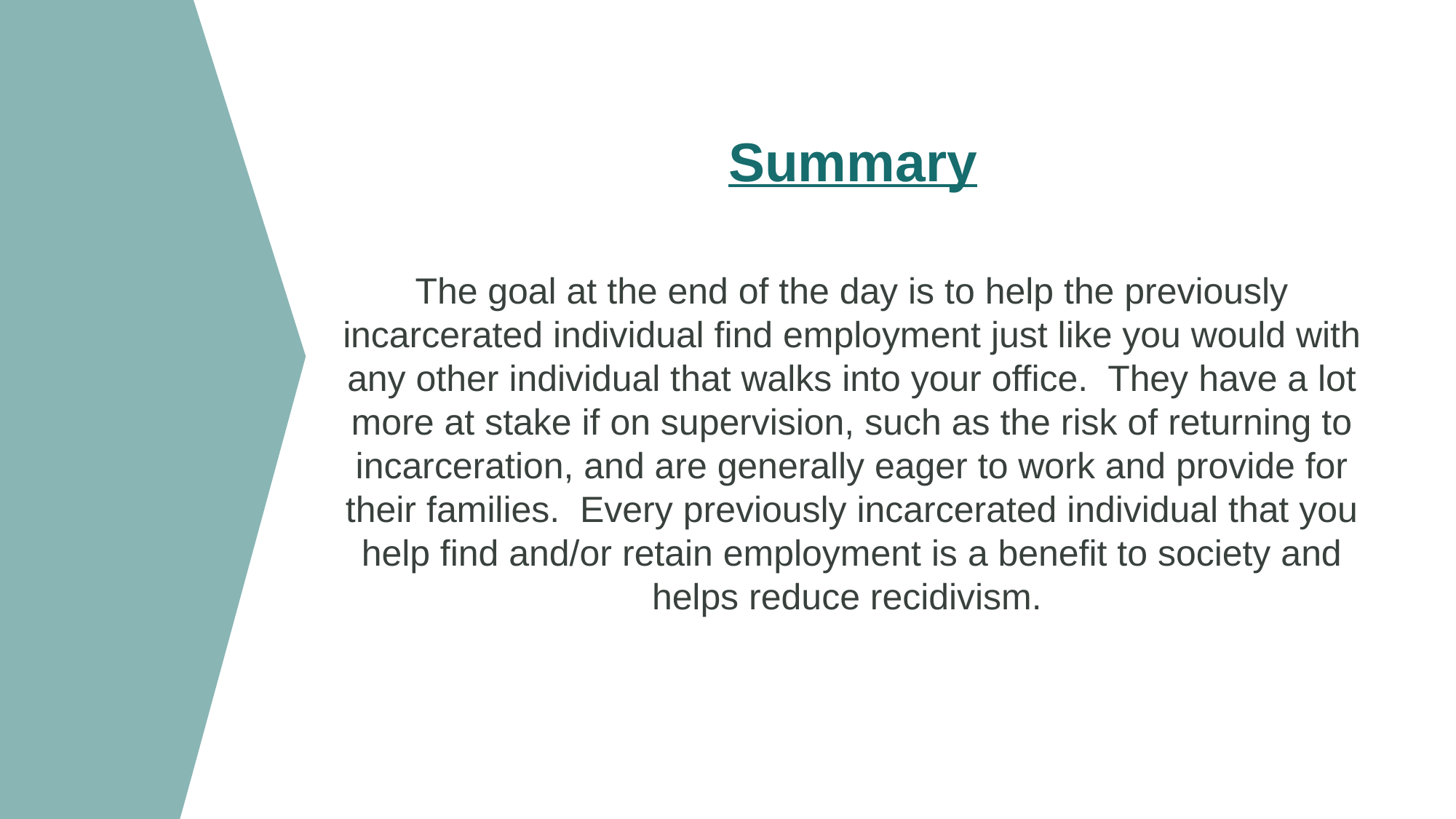

# Summary
The goal at the end of the day is to help the previously incarcerated individual find employment just like you would with any other individual that walks into your office.  They have a lot more at stake if on supervision, such as the risk of returning to incarceration, and are generally eager to work and provide for their families.  Every previously incarcerated individual that you help find and/or retain employment is a benefit to society and helps reduce recidivism.